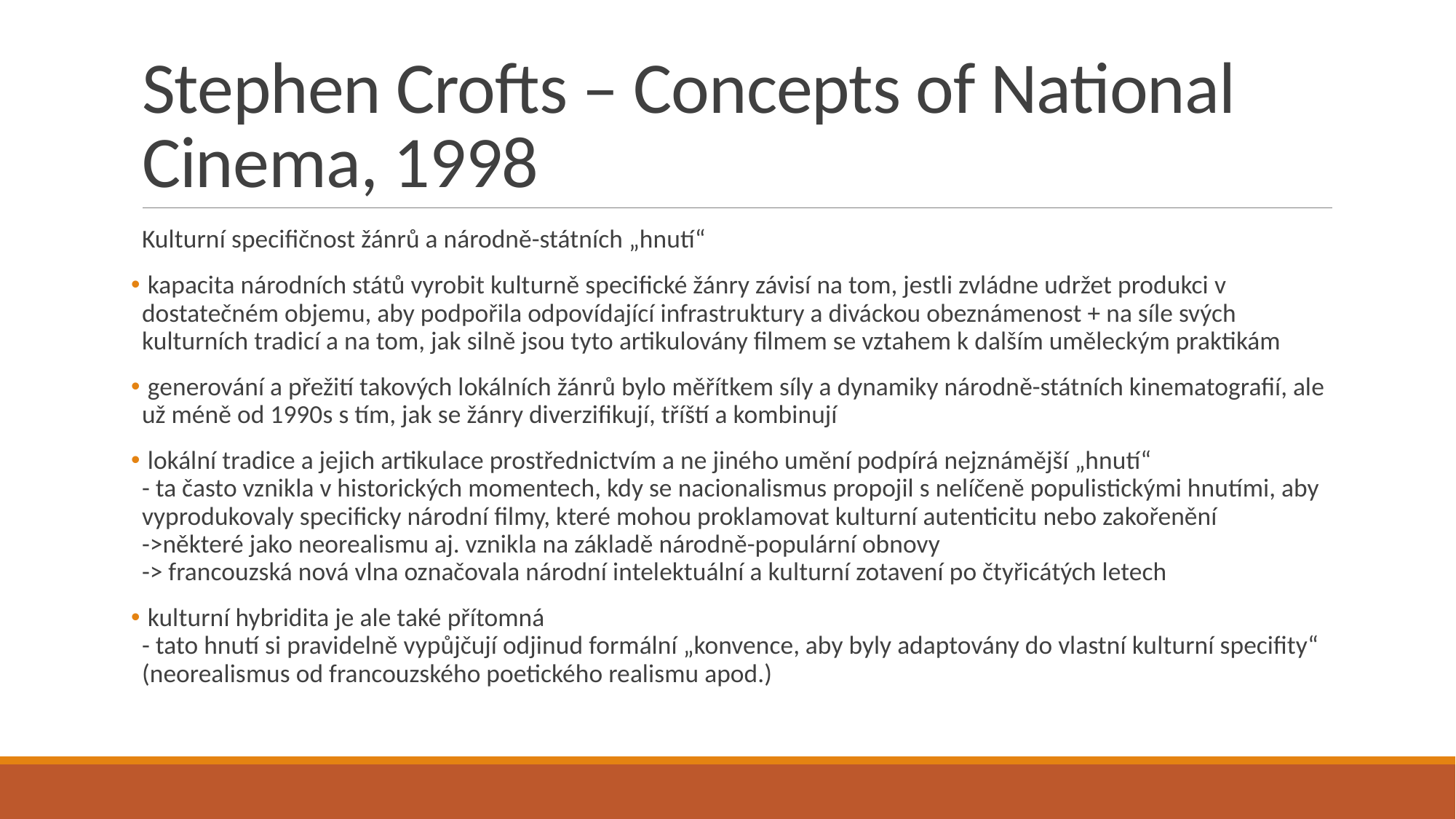

# Stephen Crofts – Concepts of National Cinema, 1998
Kulturní specifičnost žánrů a národně-státních „hnutí“
 kapacita národních států vyrobit kulturně specifické žánry závisí na tom, jestli zvládne udržet produkci v dostatečném objemu, aby podpořila odpovídající infrastruktury a diváckou obeznámenost + na síle svých kulturních tradicí a na tom, jak silně jsou tyto artikulovány filmem se vztahem k dalším uměleckým praktikám
 generování a přežití takových lokálních žánrů bylo měřítkem síly a dynamiky národně-státních kinematografií, ale už méně od 1990s s tím, jak se žánry diverzifikují, tříští a kombinují
 lokální tradice a jejich artikulace prostřednictvím a ne jiného umění podpírá nejznámější „hnutí“
- ta často vznikla v historických momentech, kdy se nacionalismus propojil s nelíčeně populistickými hnutími, aby vyprodukovaly specificky národní filmy, které mohou proklamovat kulturní autenticitu nebo zakořenění
->některé jako neorealismu aj. vznikla na základě národně-populární obnovy
-> francouzská nová vlna označovala národní intelektuální a kulturní zotavení po čtyřicátých letech
 kulturní hybridita je ale také přítomná
- tato hnutí si pravidelně vypůjčují odjinud formální „konvence, aby byly adaptovány do vlastní kulturní specifity“ (neorealismus od francouzského poetického realismu apod.)